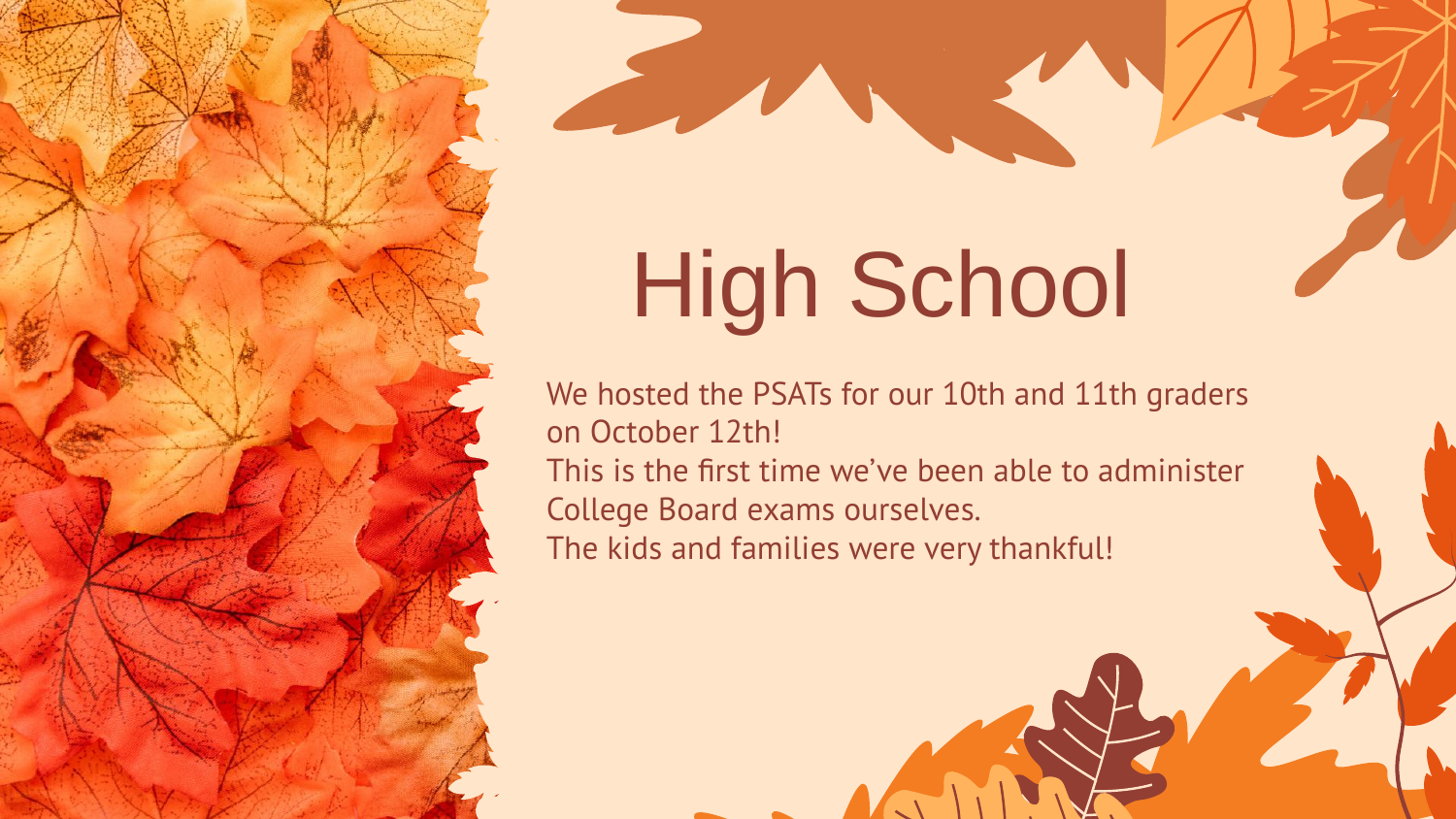

# High School
We hosted the PSATs for our 10th and 11th graders on October 12th!
This is the first time we’ve been able to administer College Board exams ourselves.
The kids and families were very thankful!